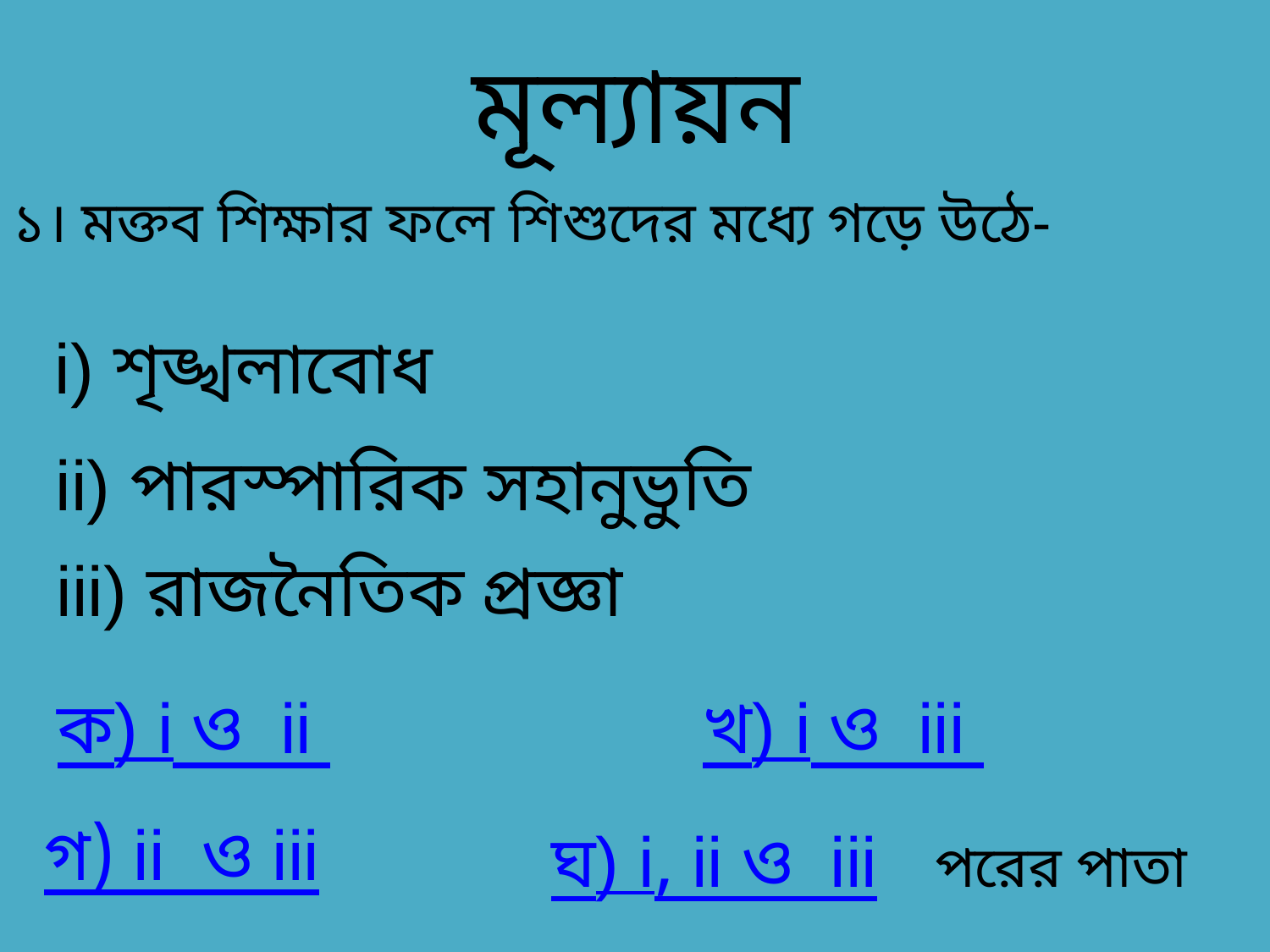

মূল্যায়ন
১। মক্তব শিক্ষার ফলে শিশুদের মধ্যে গড়ে উঠে-
i) শৃঙ্খলাবোধ
ii) পারস্পারিক সহানুভুতি
iii) রাজনৈতিক প্রজ্ঞা
ক) i ও  ii
খ) i ও  iii
গ) ii  ও iii
ঘ) i, ii ও  iii
পরের পাতা